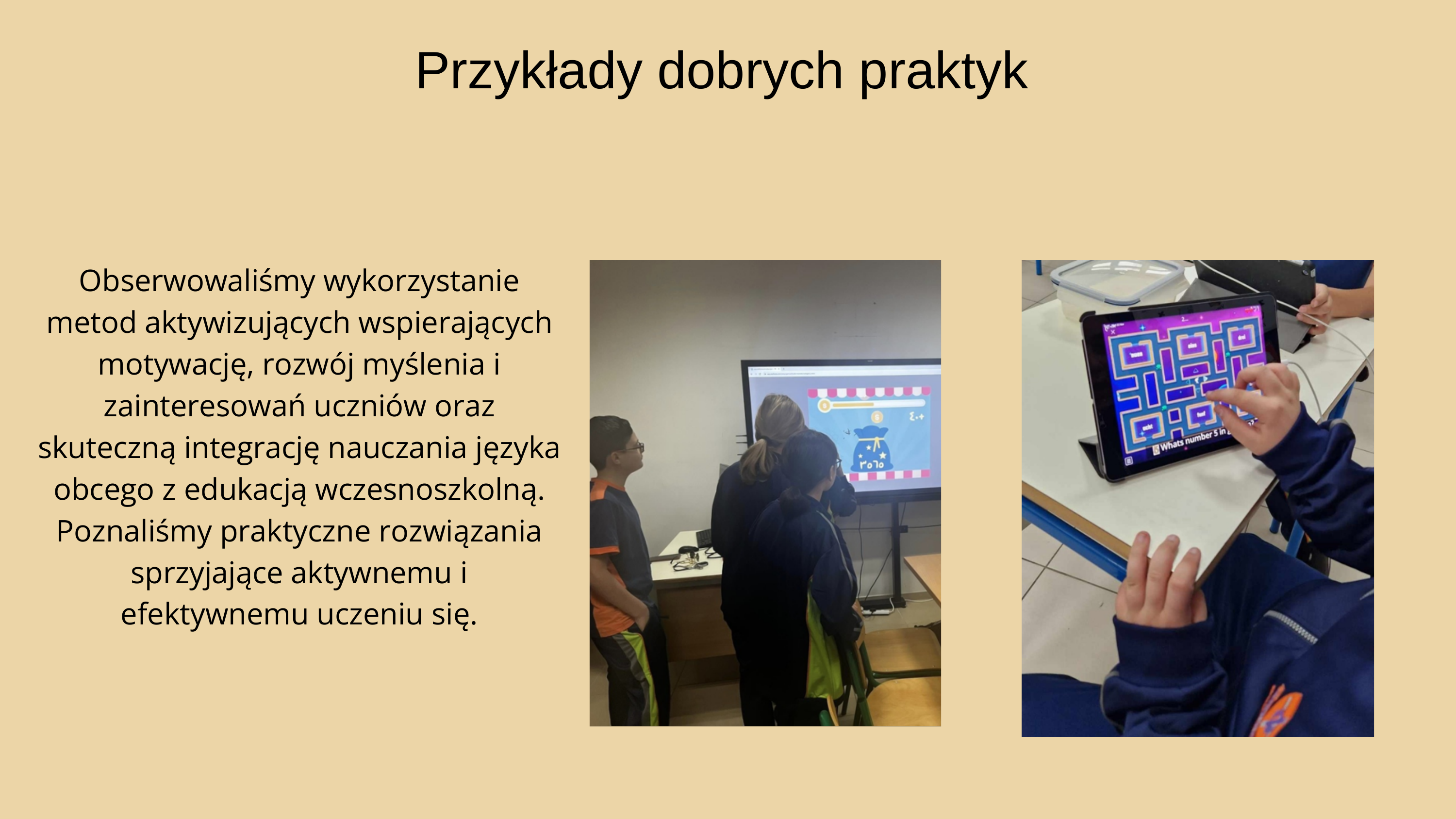

# Przykłady dobrych praktyk
Obserwowaliśmy wykorzystanie metod aktywizujących wspierających motywację, rozwój myślenia i zainteresowań uczniów oraz skuteczną integrację nauczania języka obcego z edukacją wczesnoszkolną. Poznaliśmy praktyczne rozwiązania sprzyjające aktywnemu i efektywnemu uczeniu się.